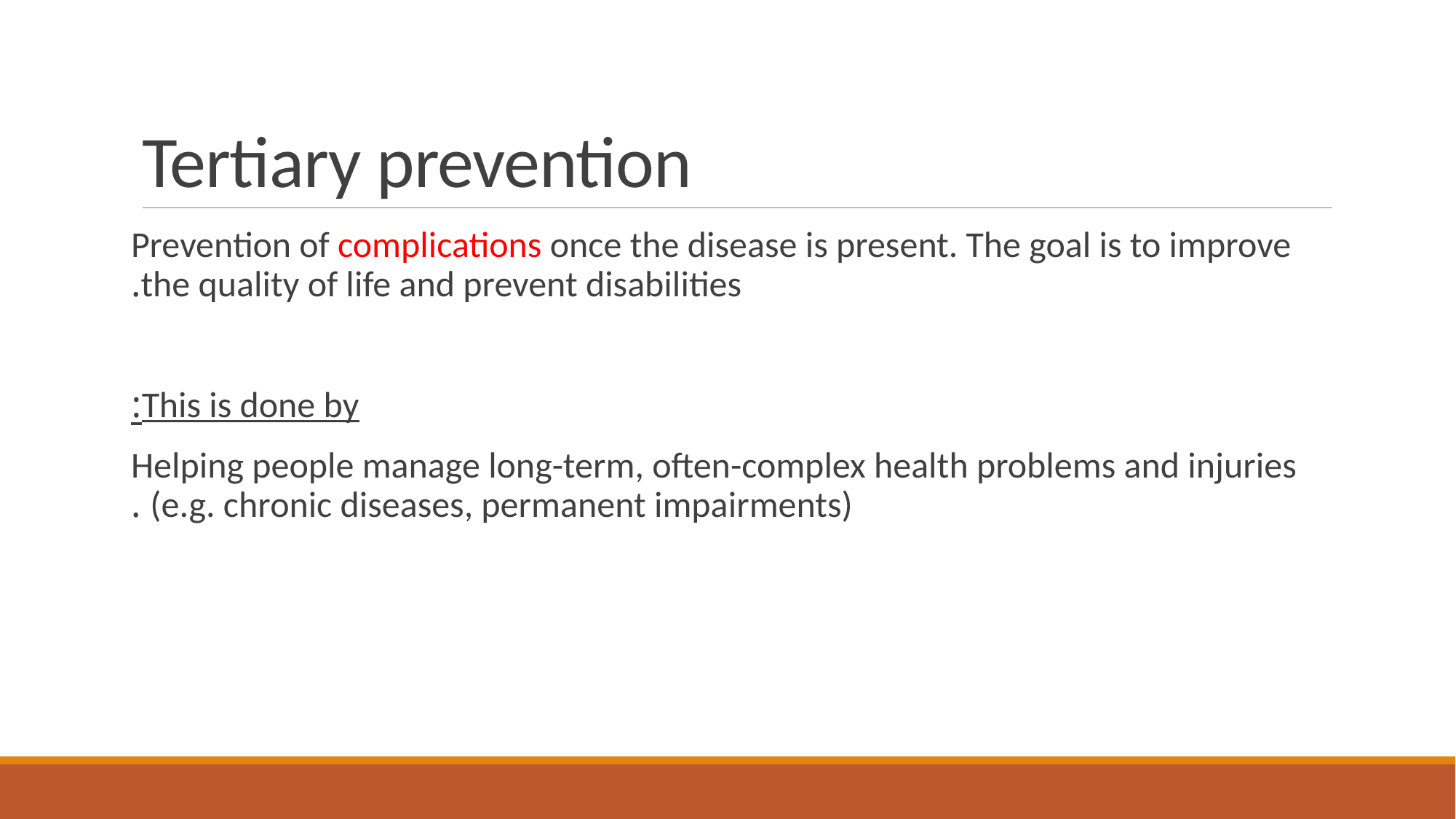

# Tertiary prevention
Prevention of complications once the disease is present. The goal is to improve the quality of life and prevent disabilities.

This is done by:
Helping people manage long-term, often-complex health problems and injuries (e.g. chronic diseases, permanent impairments) .